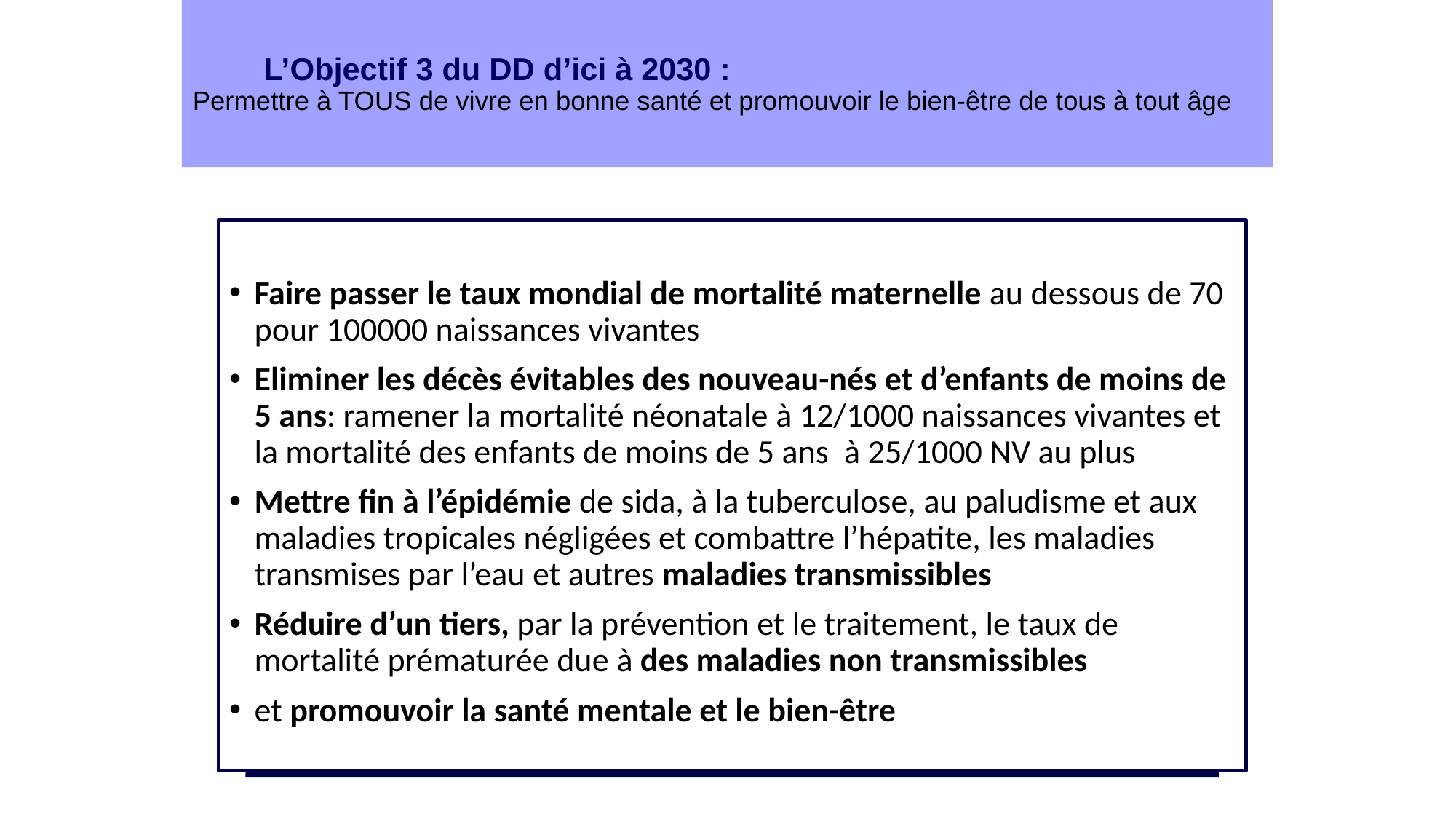

# L’Objectif 3 du DD d’ici à 2030 : Permettre à TOUS de vivre en bonne santé et promouvoir le bien-être de tous à tout âge

Faire passer le taux mondial de mortalité maternelle au dessous de 70 pour 100000 naissances vivantes
Eliminer les décès évitables des nouveau-nés et d’enfants de moins de 5 ans: ramener la mortalité néonatale à 12/1000 naissances vivantes et la mortalité des enfants de moins de 5 ans  à 25/1000 NV au plus
Mettre fin à l’épidémie de sida, à la tuberculose, au paludisme et aux maladies tropicales négligées et combattre l’hépatite, les maladies transmises par l’eau et autres maladies transmissibles
Réduire d’un tiers, par la prévention et le traitement, le taux de mortalité prématurée due à des maladies non transmissibles
et promouvoir la santé mentale et le bien-être